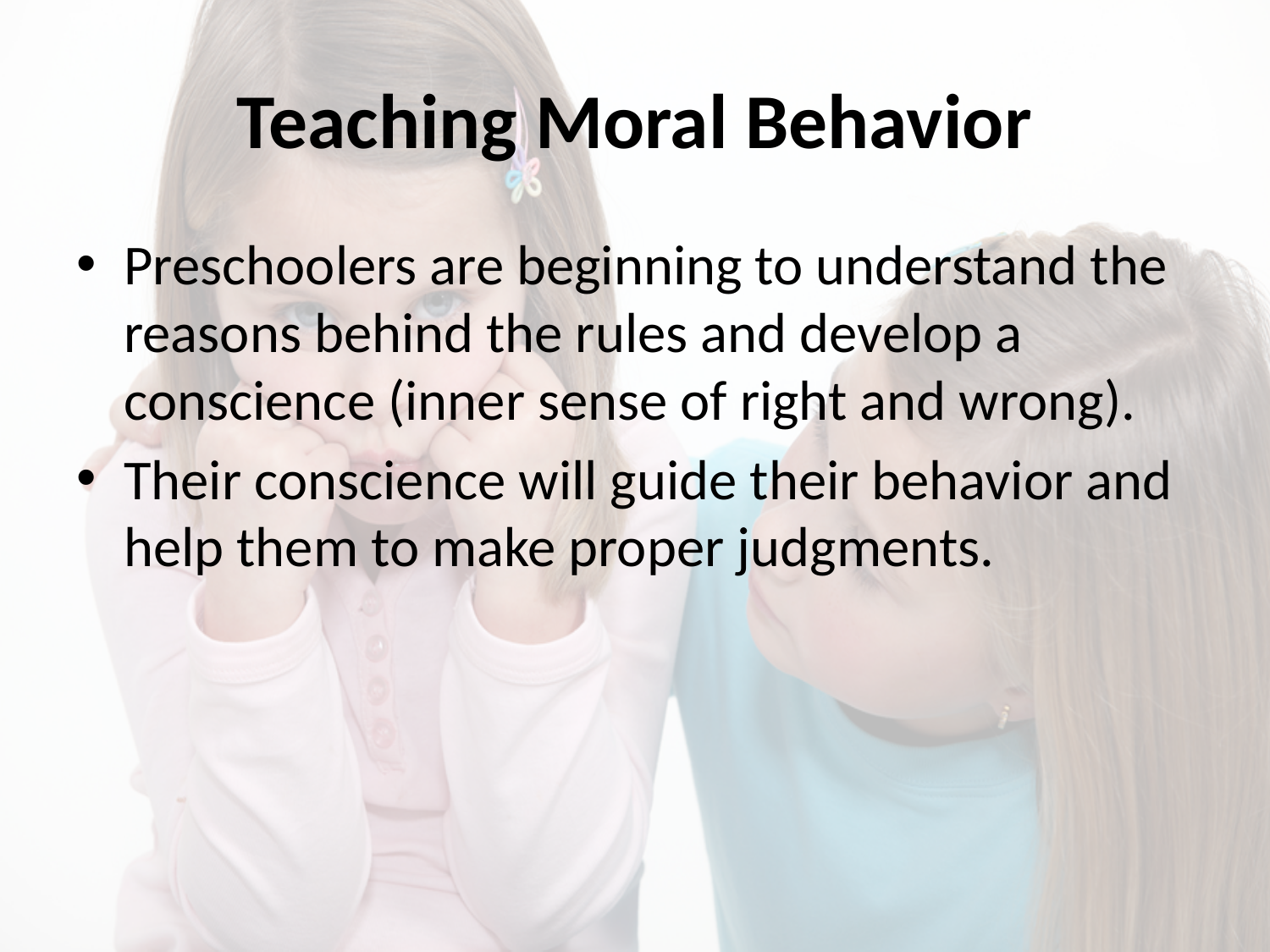

# Teaching Moral Behavior
Preschoolers are beginning to understand the reasons behind the rules and develop a conscience (inner sense of right and wrong).
Their conscience will guide their behavior and help them to make proper judgments.